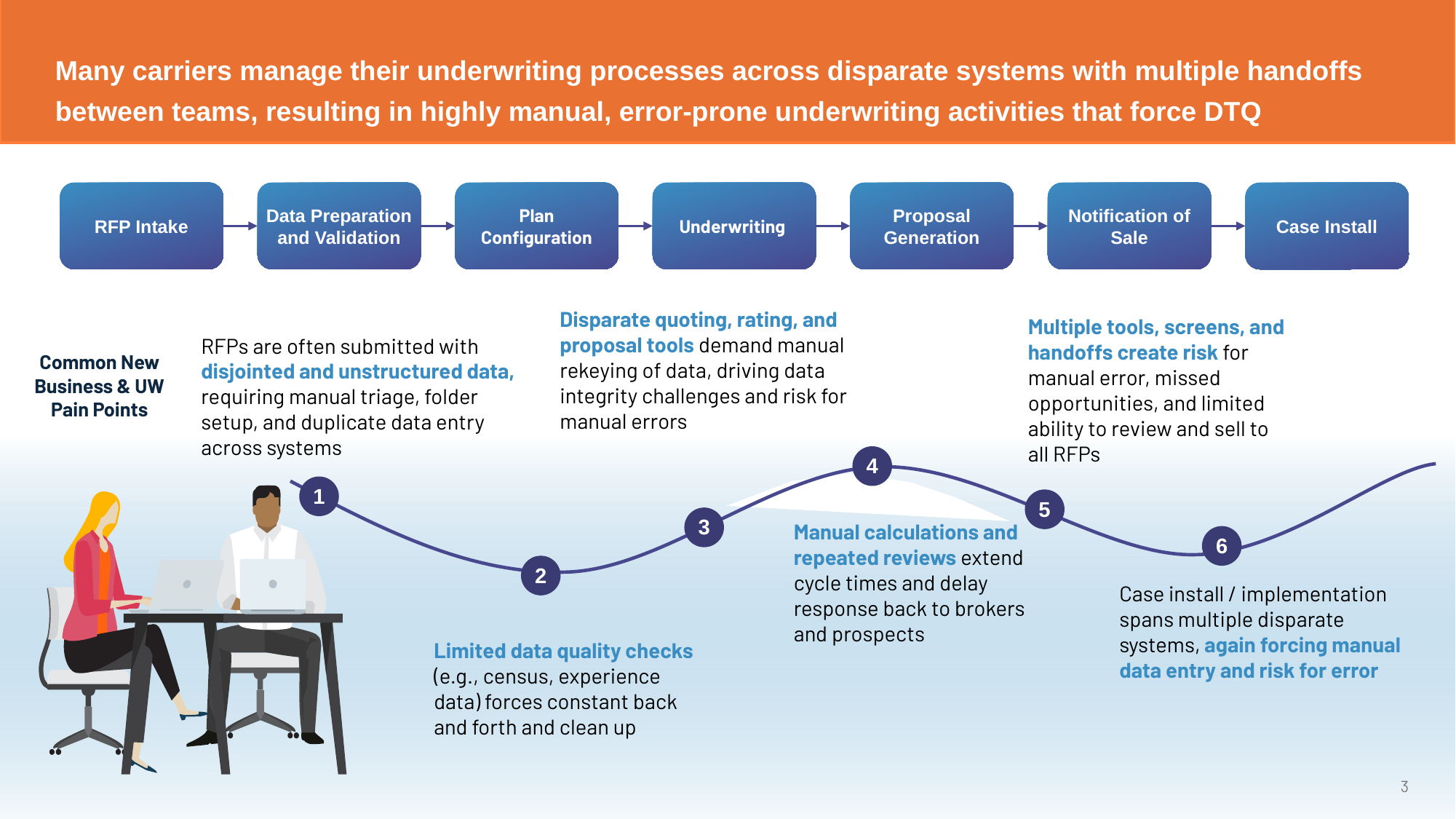

# Many carriers manage their underwriting processes across disparate systems with multiple handoffs between teams, resulting in highly manual, error-prone underwriting activities that force DTQ

Plan Configuration
Data Preparation and Validation
Underwriting
Proposal Generation
Notification of Sale
RFP Intake
Case Install
Disparate quoting, rating, and proposal tools demand manual rekeying of data, driving data integrity challenges and risk for manual errors
Multiple tools, screens, and handoffs create risk for manual error, missed opportunities, and limited ability to review and sell to all RFPs
RFPs are often submitted with disjointed and unstructured data, requiring manual triage, folder setup, and duplicate data entry across systems
Common New Business & UW Pain Points

4

1

5
Manual calculations and repeated reviews extend cycle times and delay response back to brokers and prospects

3

6
Case install / implementation spans multiple disparate systems, again forcing manual data entry and risk for error

2
2
Limited data quality checks (e.g., census, experience data) forces constant back and forth and clean up
3